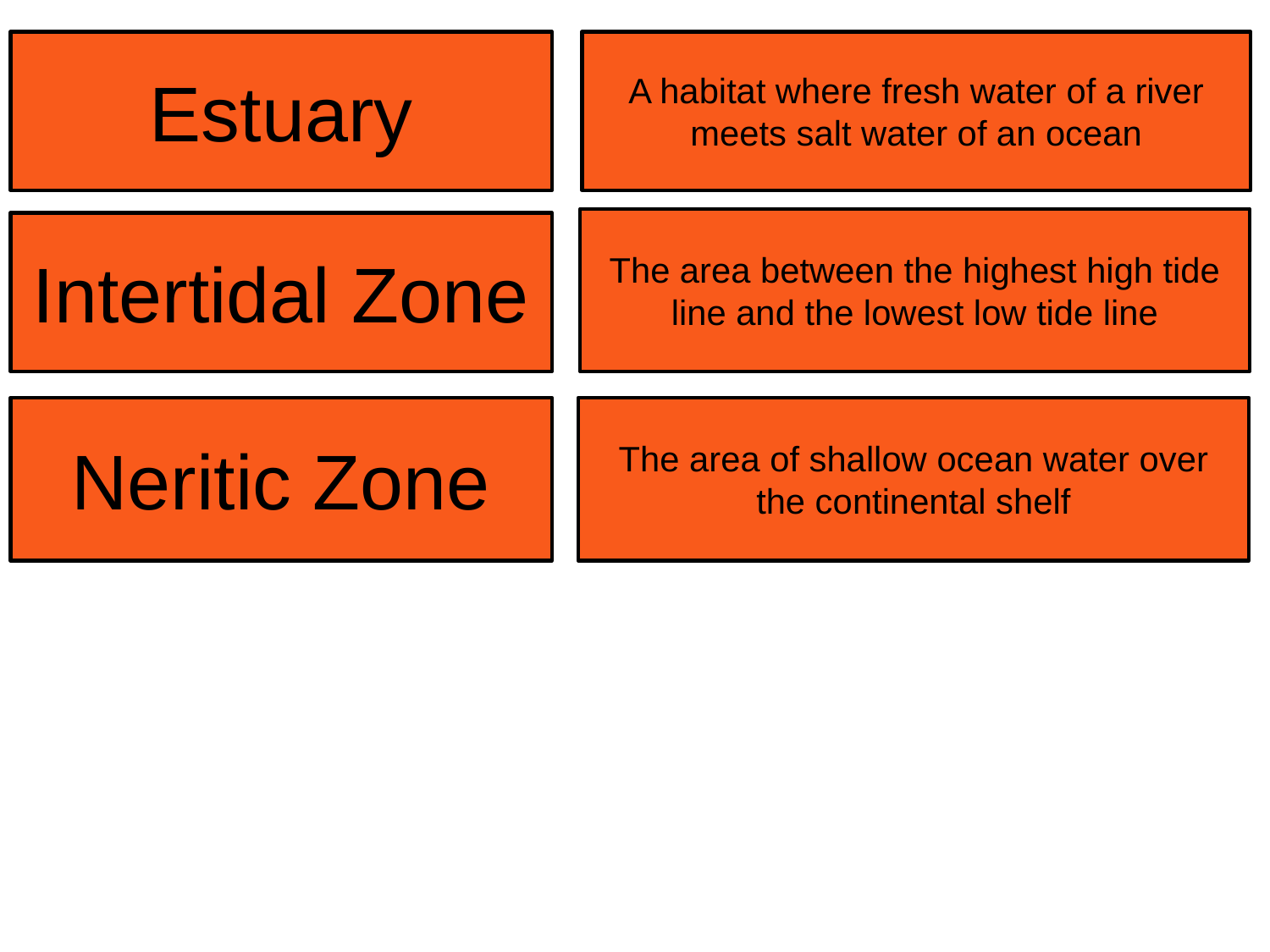

Estuary
A habitat where fresh water of a river meets salt water of an ocean
The area between the highest high tide line and the lowest low tide line
Intertidal Zone
Neritic Zone
The area of shallow ocean water over the continental shelf